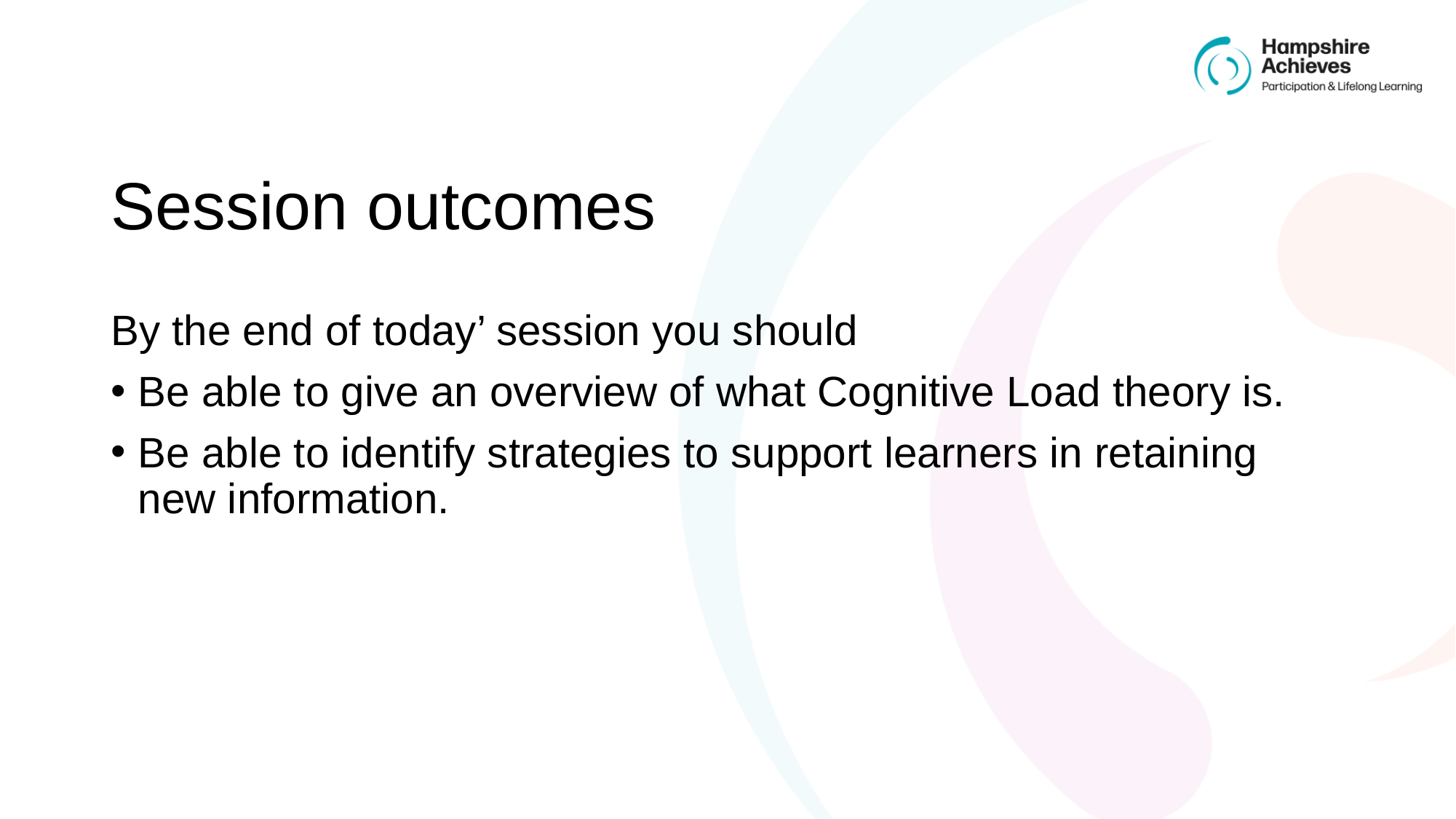

# Session outcomes
By the end of today’ session you should
Be able to give an overview of what Cognitive Load theory is.
Be able to identify strategies to support learners in retaining new information.